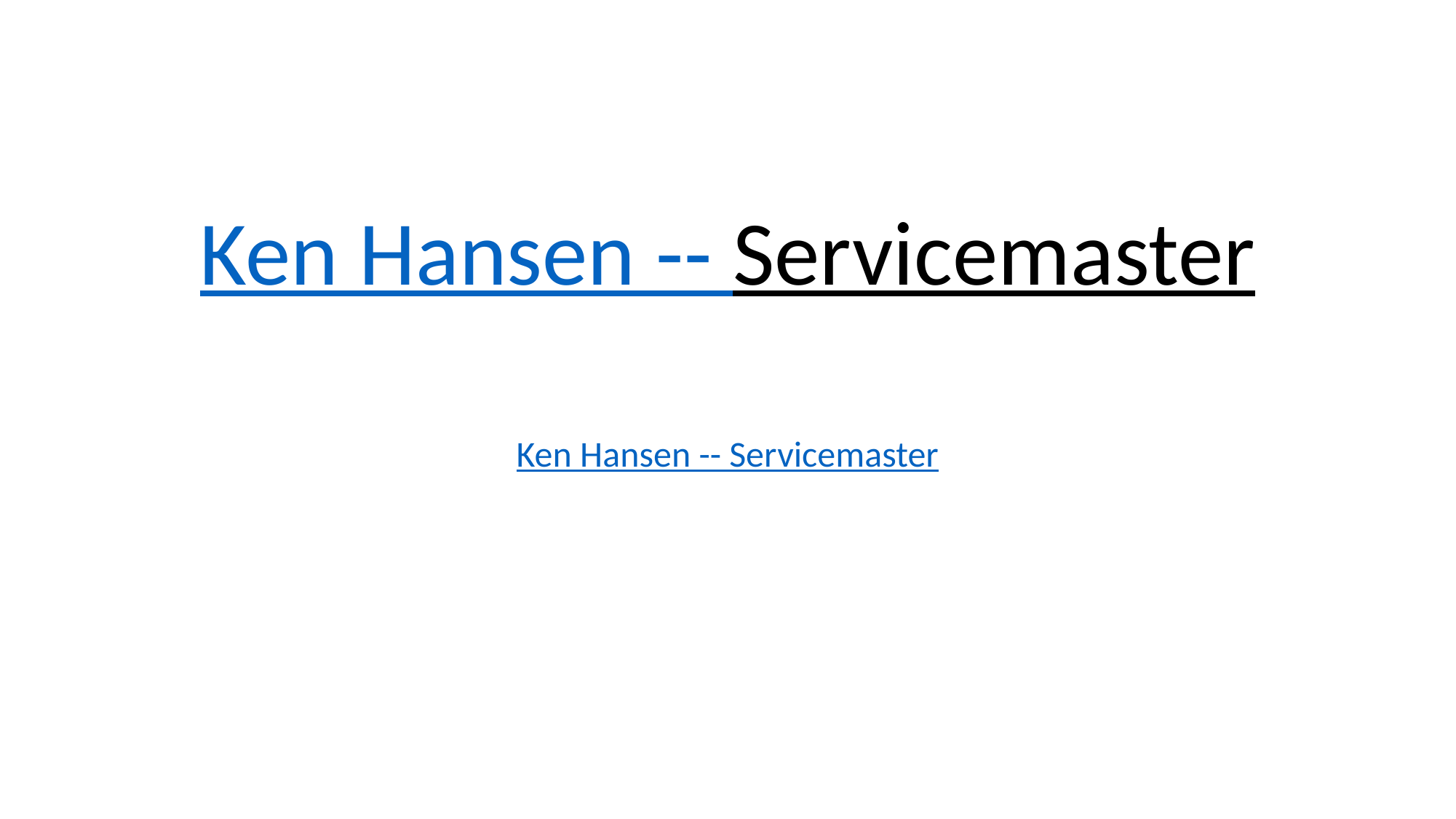

# Ken Hansen -- Servicemaster
Ken Hansen -- Servicemaster